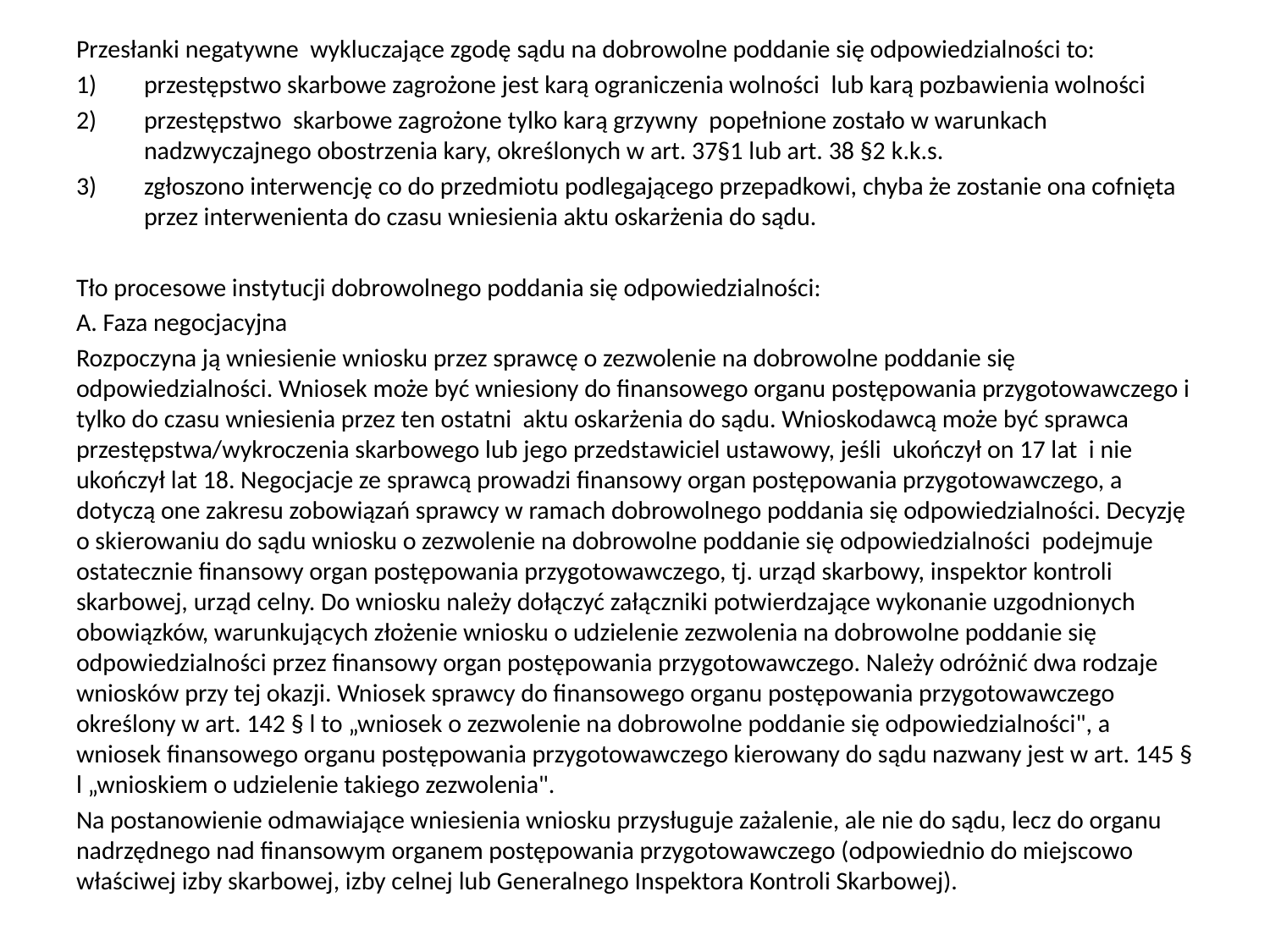

Przesłanki negatywne  wykluczające zgodę sądu na dobrowolne poddanie się odpowiedzialności to:
przestępstwo skarbowe zagrożone jest karą ograniczenia wolności  lub karą pozbawienia wolności
przestępstwo  skarbowe zagrożone tylko karą grzywny  popełnione zostało w warunkach  nadzwyczajnego obostrzenia kary, określonych w art. 37§1 lub art. 38 §2 k.k.s.
zgłoszono interwencję co do przedmiotu podlegającego przepadkowi, chyba że zostanie ona cofnięta przez interwenienta do czasu wniesienia aktu oskarżenia do sądu.

Tło procesowe instytucji dobrowolnego poddania się odpowiedzialności:
A. Faza negocjacyjna
Rozpoczyna ją wniesienie wniosku przez sprawcę o zezwolenie na dobrowolne poddanie się odpowiedzialności. Wniosek może być wniesiony do finansowego organu postępowania przygotowawczego i tylko do czasu wniesienia przez ten ostatni  aktu oskarżenia do sądu. Wnioskodawcą może być sprawca przestępstwa/wykroczenia skarbowego lub jego przedstawiciel ustawowy, jeśli  ukończył on 17 lat  i nie ukończył lat 18. Negocjacje ze sprawcą prowadzi finansowy organ postępowania przygotowawczego, a dotyczą one zakresu zobowiązań sprawcy w ramach dobrowolnego poddania się odpowiedzialności. Decyzję o skierowaniu do sądu wniosku o zezwolenie na dobrowolne poddanie się odpowiedzialności  podejmuje ostatecznie finansowy organ postępowania przygotowawczego, tj. urząd skarbowy, inspektor kontroli skarbowej, urząd celny. Do wniosku należy dołączyć załączniki potwierdzające wykonanie uzgodnionych obowiązków, warunkujących złożenie wniosku o udzielenie zezwolenia na dobrowolne poddanie się odpowiedzialności przez finansowy organ postępowania przygotowawczego. Należy odróżnić dwa rodzaje wniosków przy tej okazji. Wniosek sprawcy do finansowego organu postępowania przygotowawczego określony w art. 142 § l to „wniosek o zezwolenie na dobrowolne poddanie się odpowiedzialności", a wniosek finansowego organu postępowania przygotowawczego kierowany do sądu nazwany jest w art. 145 § l „wnioskiem o udzielenie takiego zezwolenia".
Na postanowienie odmawiające wniesienia wniosku przysługuje zażalenie, ale nie do sądu, lecz do organu nadrzędnego nad finansowym organem postępowania przygotowawczego (odpowiednio do miejscowo właściwej izby skarbowej, izby celnej lub Generalnego Inspektora Kontroli Skarbowej).